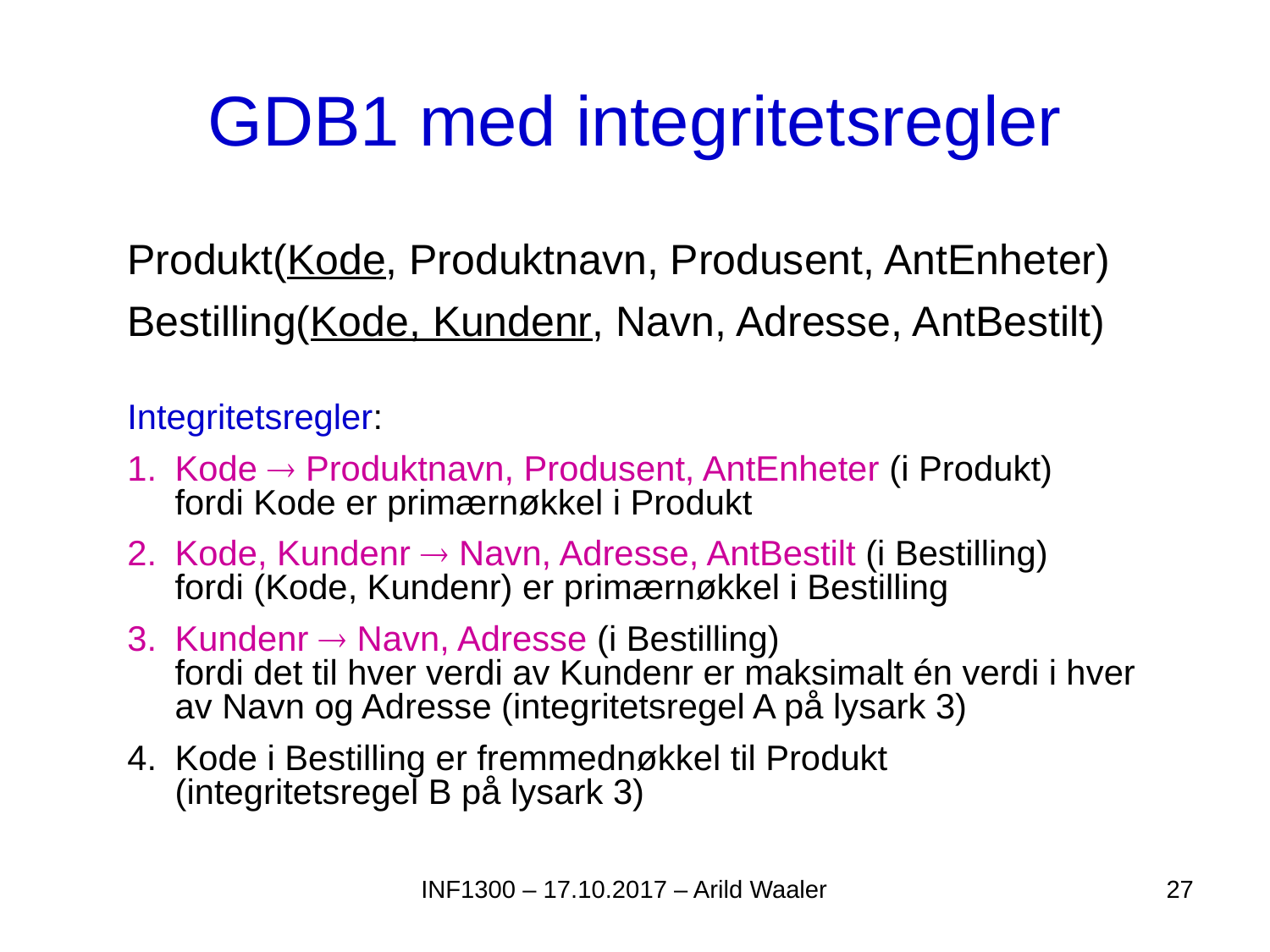

# GDB1 med integritetsregler
Produkt(Kode, Produktnavn, Produsent, AntEnheter)
Bestilling(Kode, Kundenr, Navn, Adresse, AntBestilt)
Integritetsregler:
Kode → Produktnavn, Produsent, AntEnheter (i Produkt)
fordi Kode er primærnøkkel i Produkt
Kode, Kundenr → Navn, Adresse, AntBestilt (i Bestilling)
fordi (Kode, Kundenr) er primærnøkkel i Bestilling
Kundenr → Navn, Adresse (i Bestilling)
fordi det til hver verdi av Kundenr er maksimalt én verdi i hver av Navn og Adresse (integritetsregel A på lysark 3)
Kode i Bestilling er fremmednøkkel til Produkt
(integritetsregel B på lysark 3)
INF1300 – 17.10.2017 – Arild Waaler
27